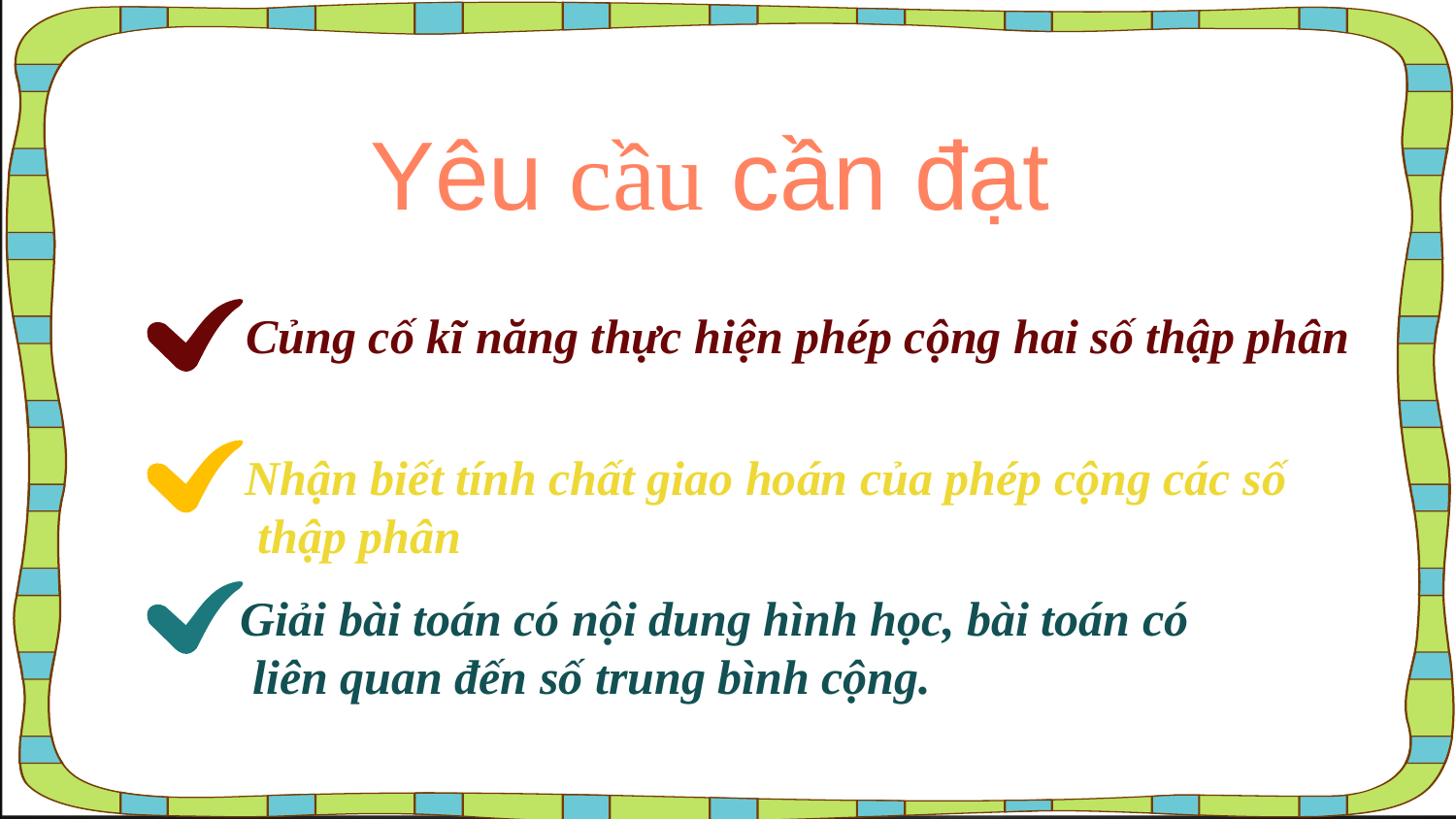

Yêu cầu cần đạt
Củng cố kĩ năng thực hiện phép cộng hai số thập phân

Nhận biết tính chất giao hoán của phép cộng các số
 thập phân

Giải bài toán có nội dung hình học, bài toán có
 liên quan đến số trung bình cộng.